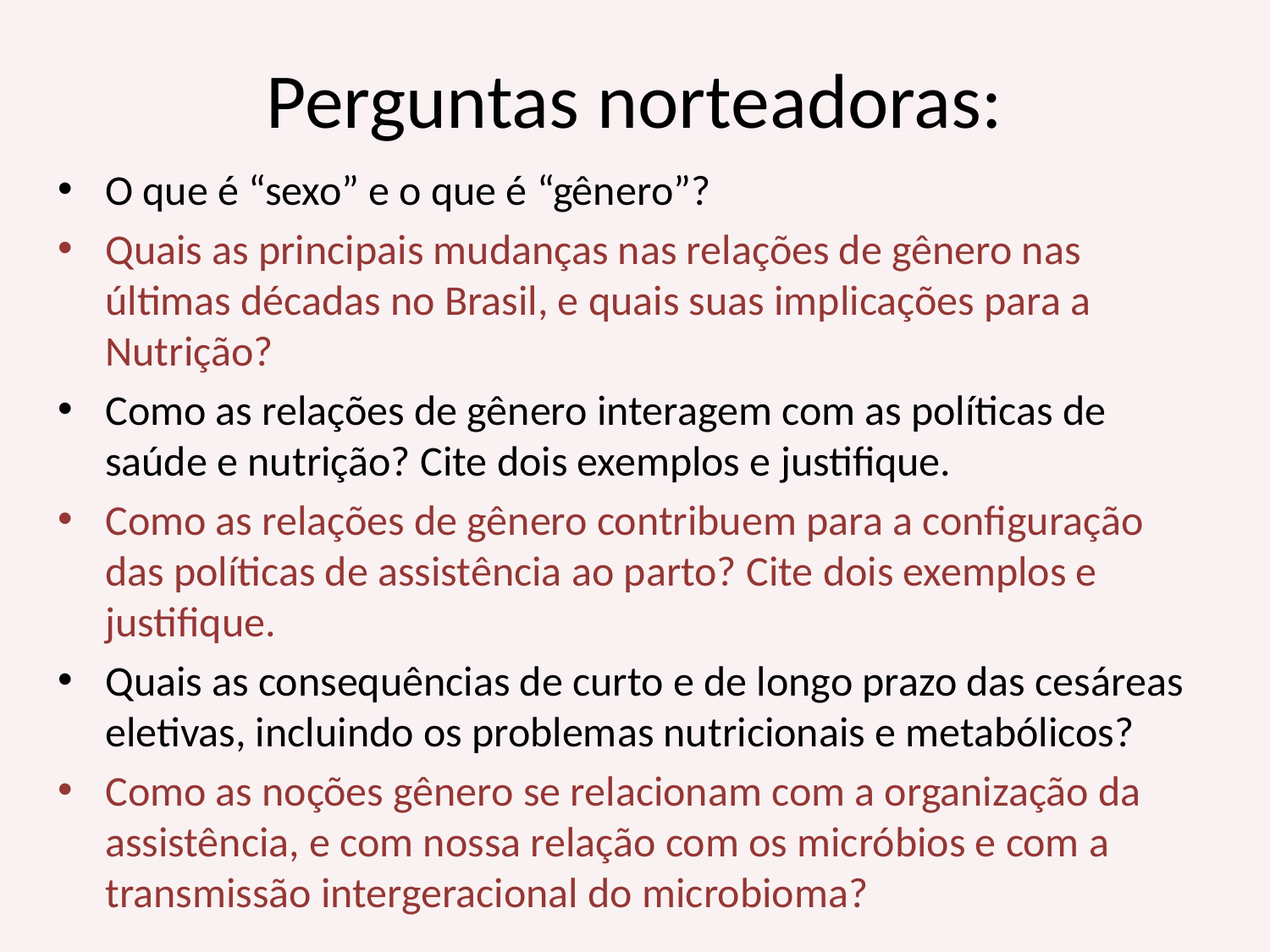

# Perguntas norteadoras:
O que é “sexo” e o que é “gênero”?
Quais as principais mudanças nas relações de gênero nas últimas décadas no Brasil, e quais suas implicações para a Nutrição?
Como as relações de gênero interagem com as políticas de saúde e nutrição? Cite dois exemplos e justifique.
Como as relações de gênero contribuem para a configuração das políticas de assistência ao parto? Cite dois exemplos e justifique.
Quais as consequências de curto e de longo prazo das cesáreas eletivas, incluindo os problemas nutricionais e metabólicos?
Como as noções gênero se relacionam com a organização da assistência, e com nossa relação com os micróbios e com a transmissão intergeracional do microbioma?